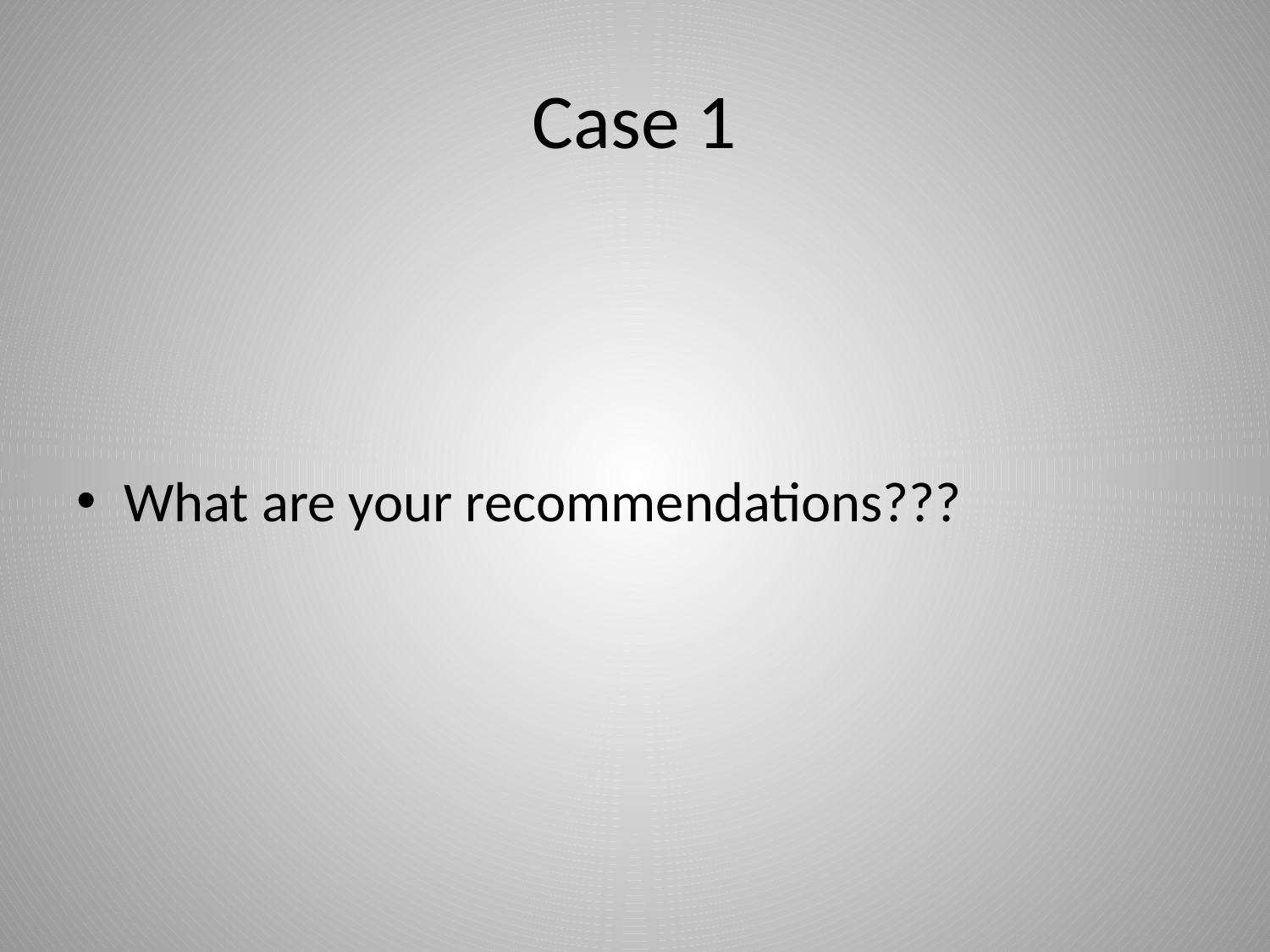

# Case 1

What are your recommendations???